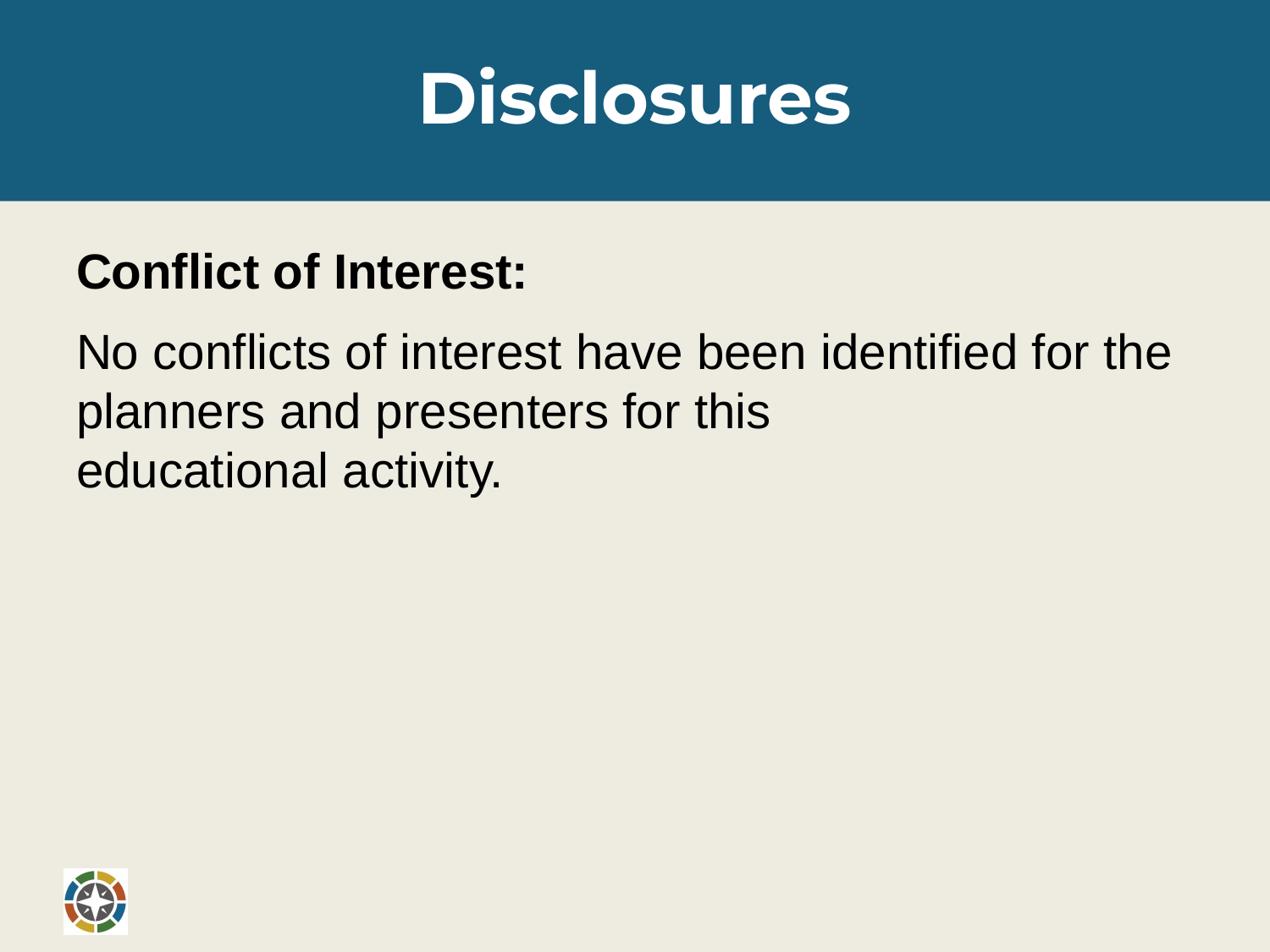

# Disclosures
Conflict of Interest:​
No conflicts of interest have been identified for the planners and presenters for this educational activity.​